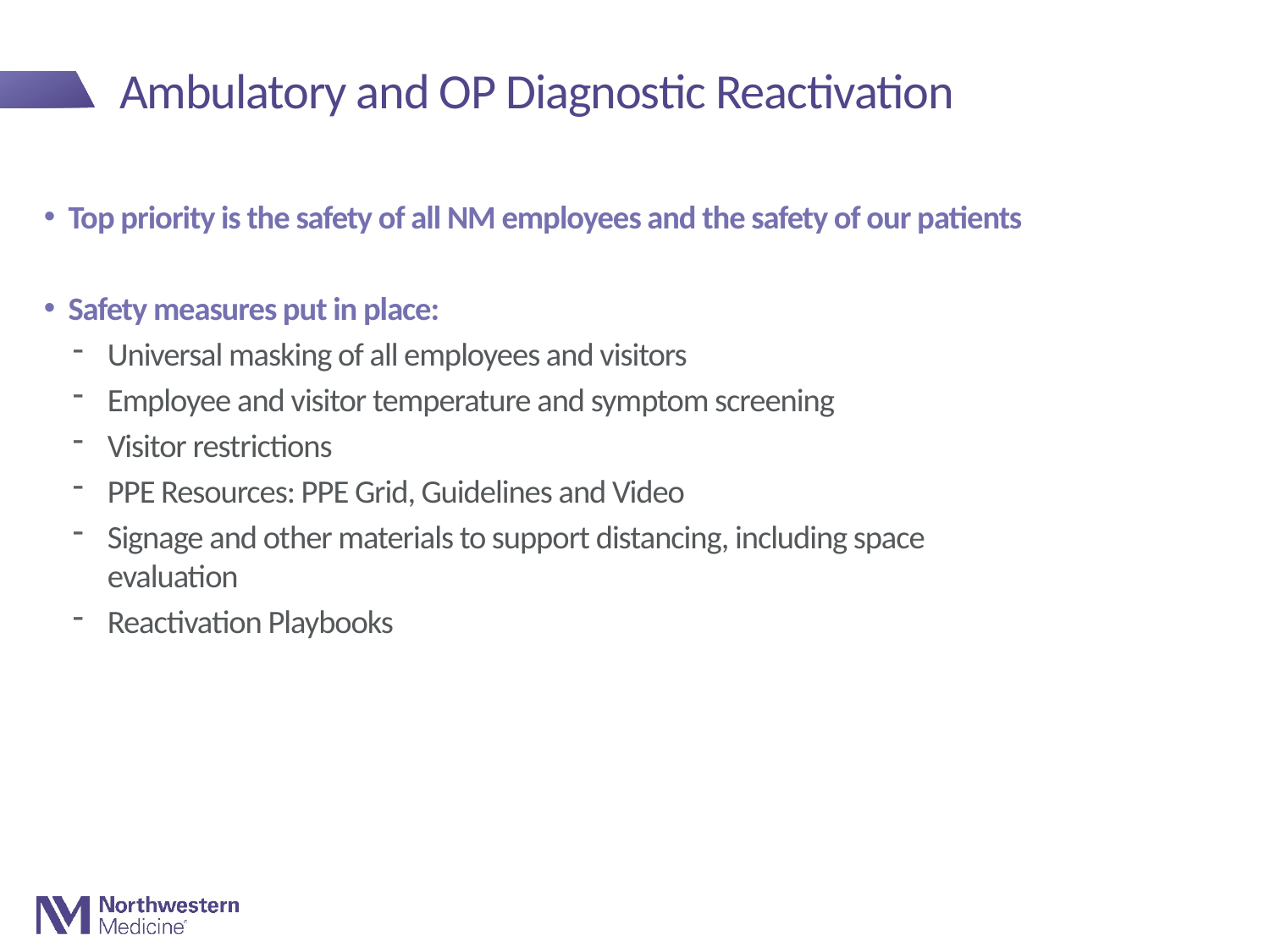

# Ambulatory and OP Diagnostic Reactivation
Top priority is the safety of all NM employees and the safety of our patients

Safety measures put in place:
Universal masking of all employees and visitors
Employee and visitor temperature and symptom screening
Visitor restrictions
PPE Resources: PPE Grid, Guidelines and Video
Signage and other materials to support distancing, including space evaluation
Reactivation Playbooks